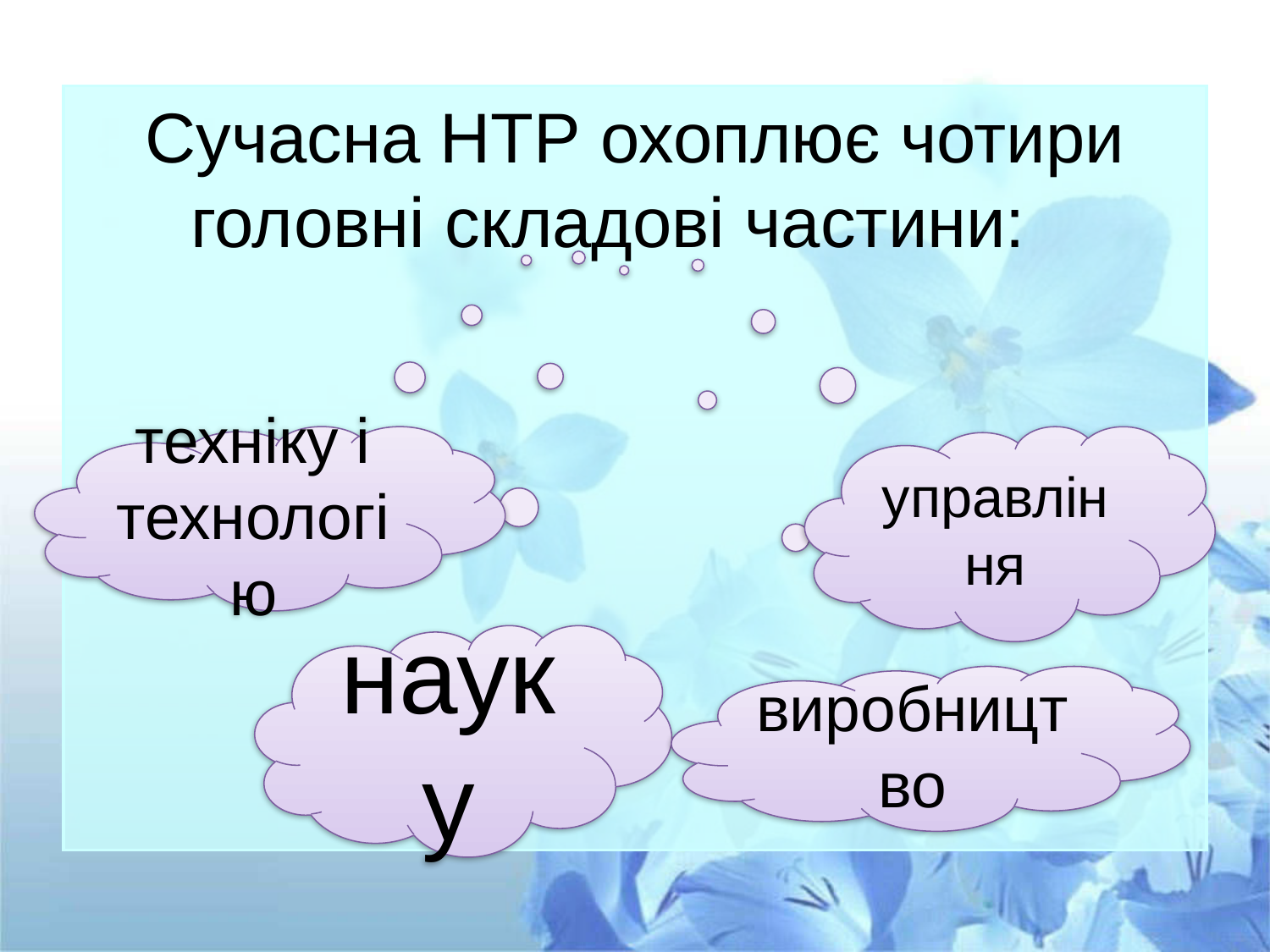

Сучасна НТР охоплює чотири головні складові частини:
техніку і технологію
управління
науку
виробництво